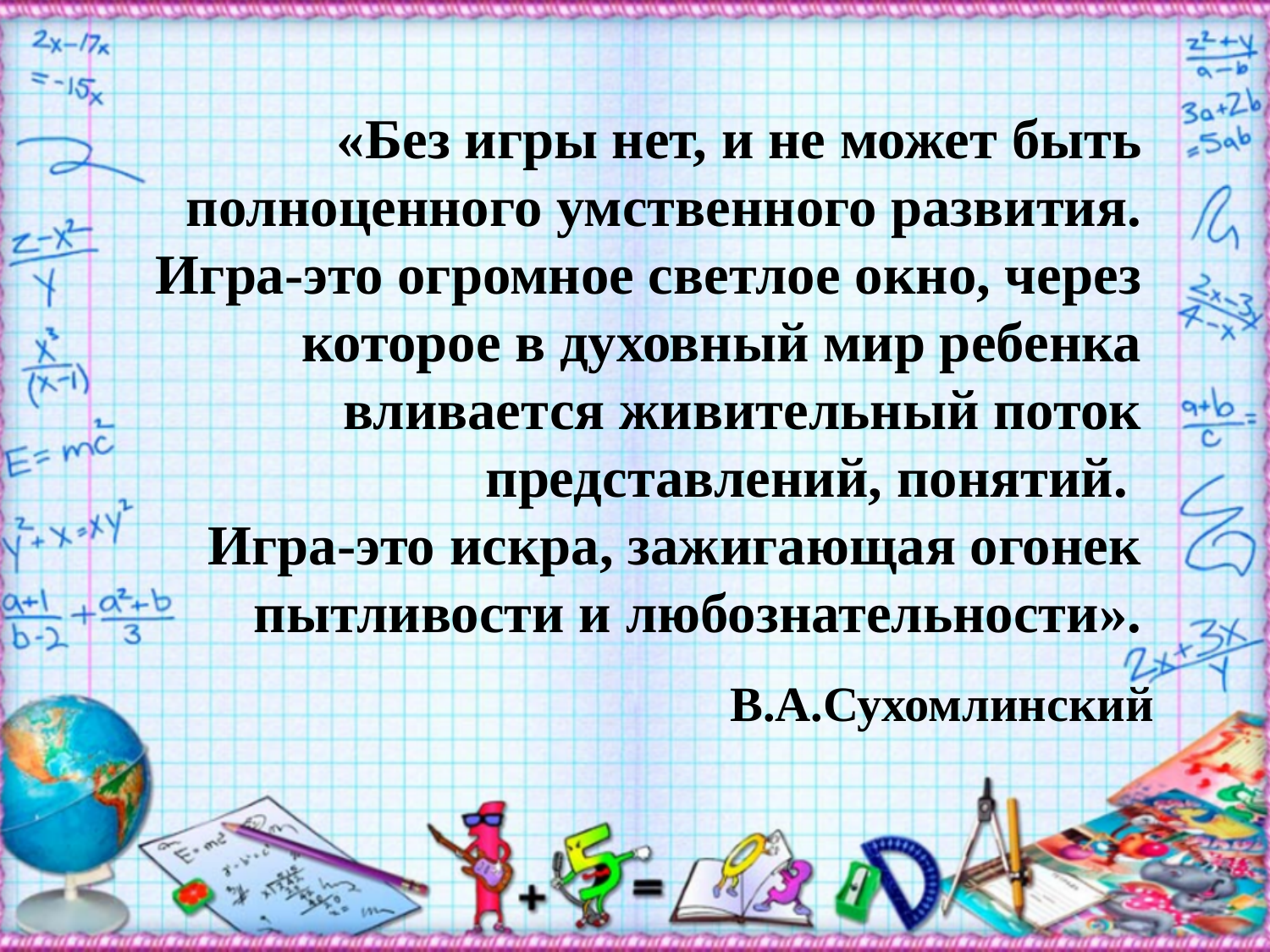

«Без игры нет, и не может быть полноценного умственного развития. Игра-это огромное светлое окно, через которое в духовный мир ребенка вливается живительный поток представлений, понятий.
Игра-это искра, зажигающая огонек пытливости и любознательности».
В.А.Сухомлинский